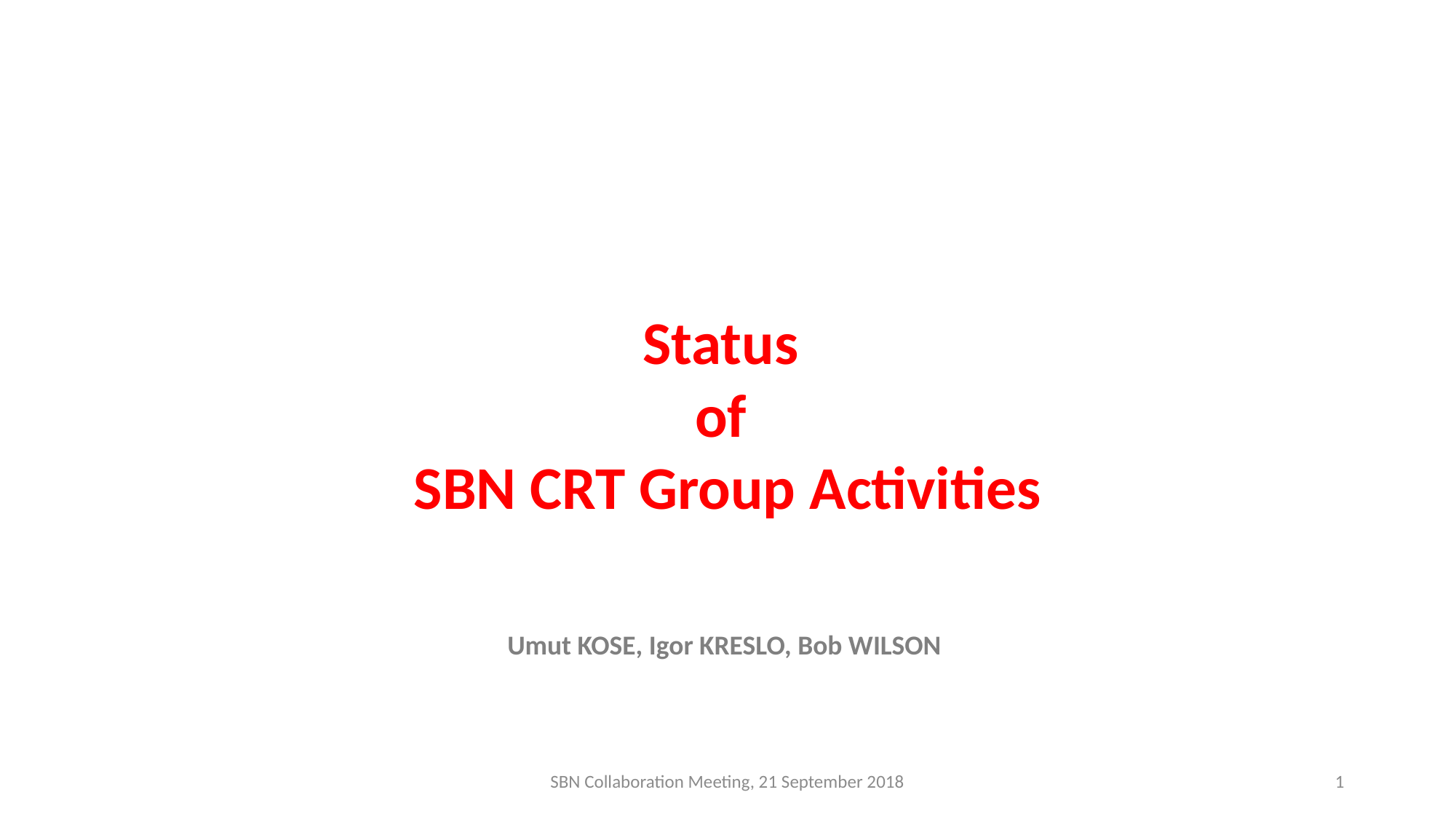

Status
of
SBN CRT Group Activities
Umut KOSE, Igor KRESLO, Bob WILSON
SBN Collaboration Meeting, 21 September 2018
1